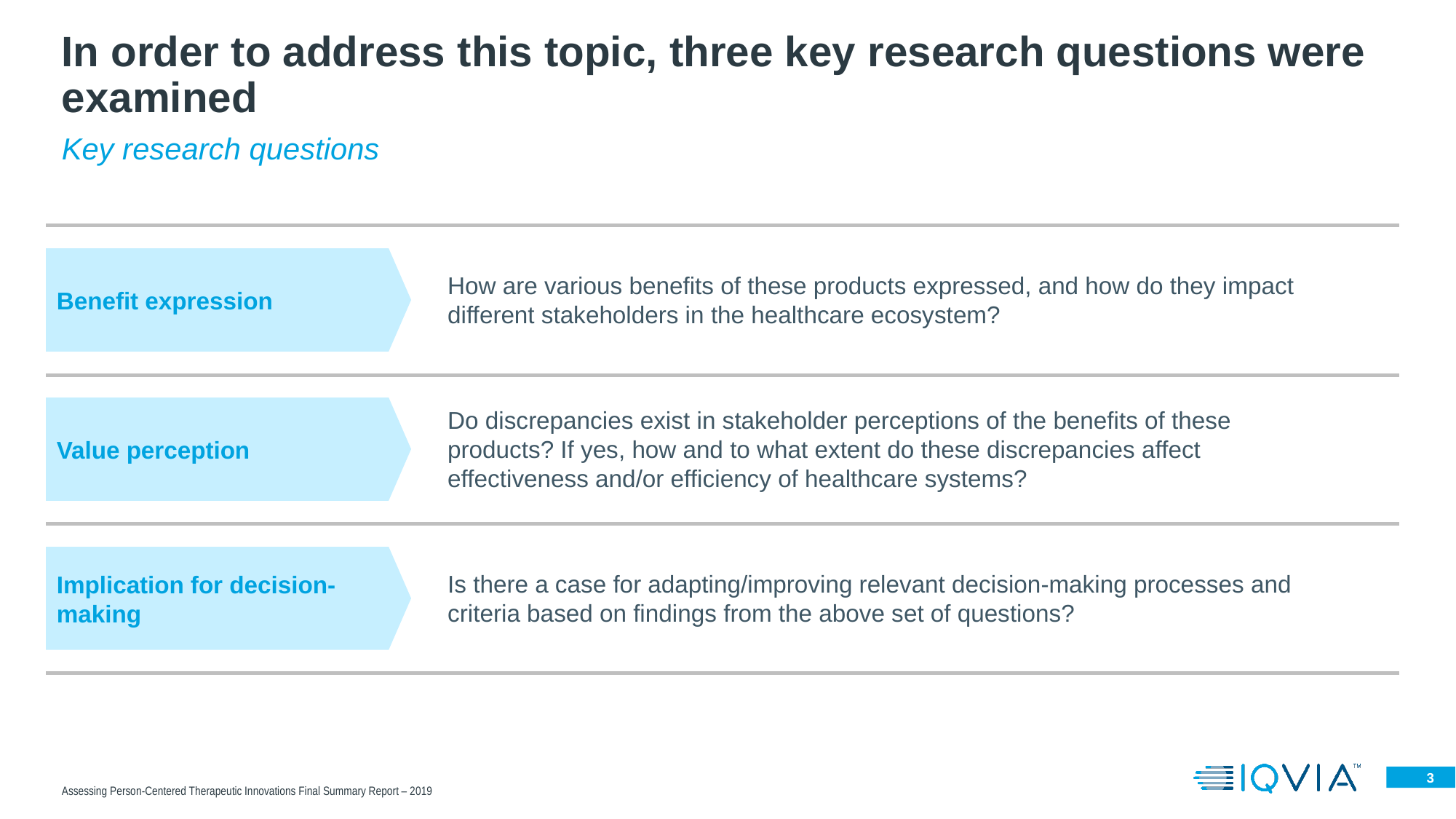

# In order to address this topic, three key research questions were examined
Key research questions
Benefit expression
How are various benefits of these products expressed, and how do they impact different stakeholders in the healthcare ecosystem?
Value perception
Do discrepancies exist in stakeholder perceptions of the benefits of these products? If yes, how and to what extent do these discrepancies affect effectiveness and/or efficiency of healthcare systems?
Implication for decision-making
Is there a case for adapting/improving relevant decision-making processes and criteria based on findings from the above set of questions?